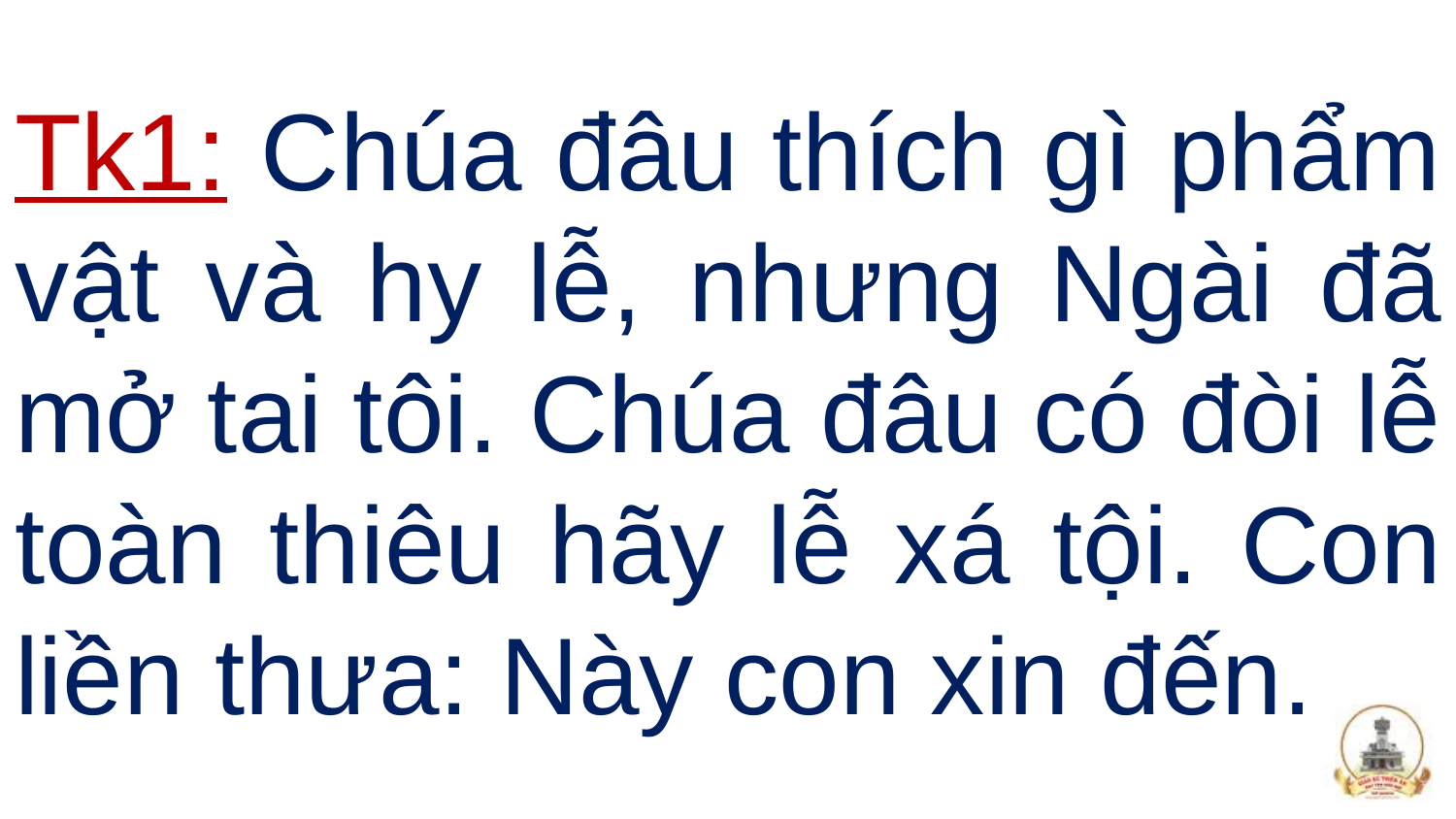

# Tk1: Chúa đâu thích gì phẩm vật và hy lễ, nhưng Ngài đã mở tai tôi. Chúa đâu có đòi lễ toàn thiêu hãy lễ xá tội. Con liền thưa: Này con xin đến.